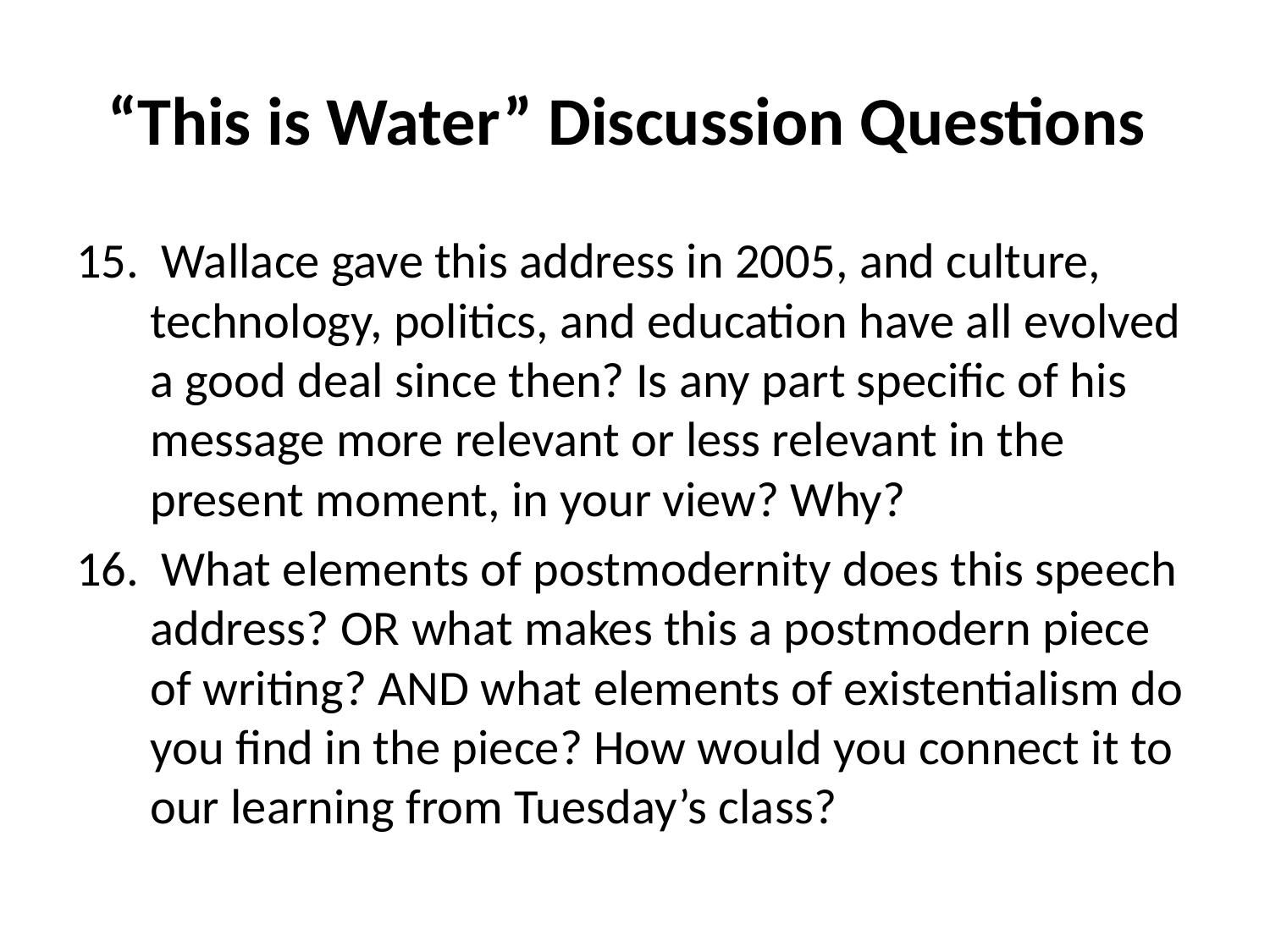

# “This is Water” Discussion Questions
 Wallace gave this address in 2005, and culture, technology, politics, and education have all evolved a good deal since then? Is any part specific of his message more relevant or less relevant in the present moment, in your view? Why?
 What elements of postmodernity does this speech address? OR what makes this a postmodern piece of writing? AND what elements of existentialism do you find in the piece? How would you connect it to our learning from Tuesday’s class?